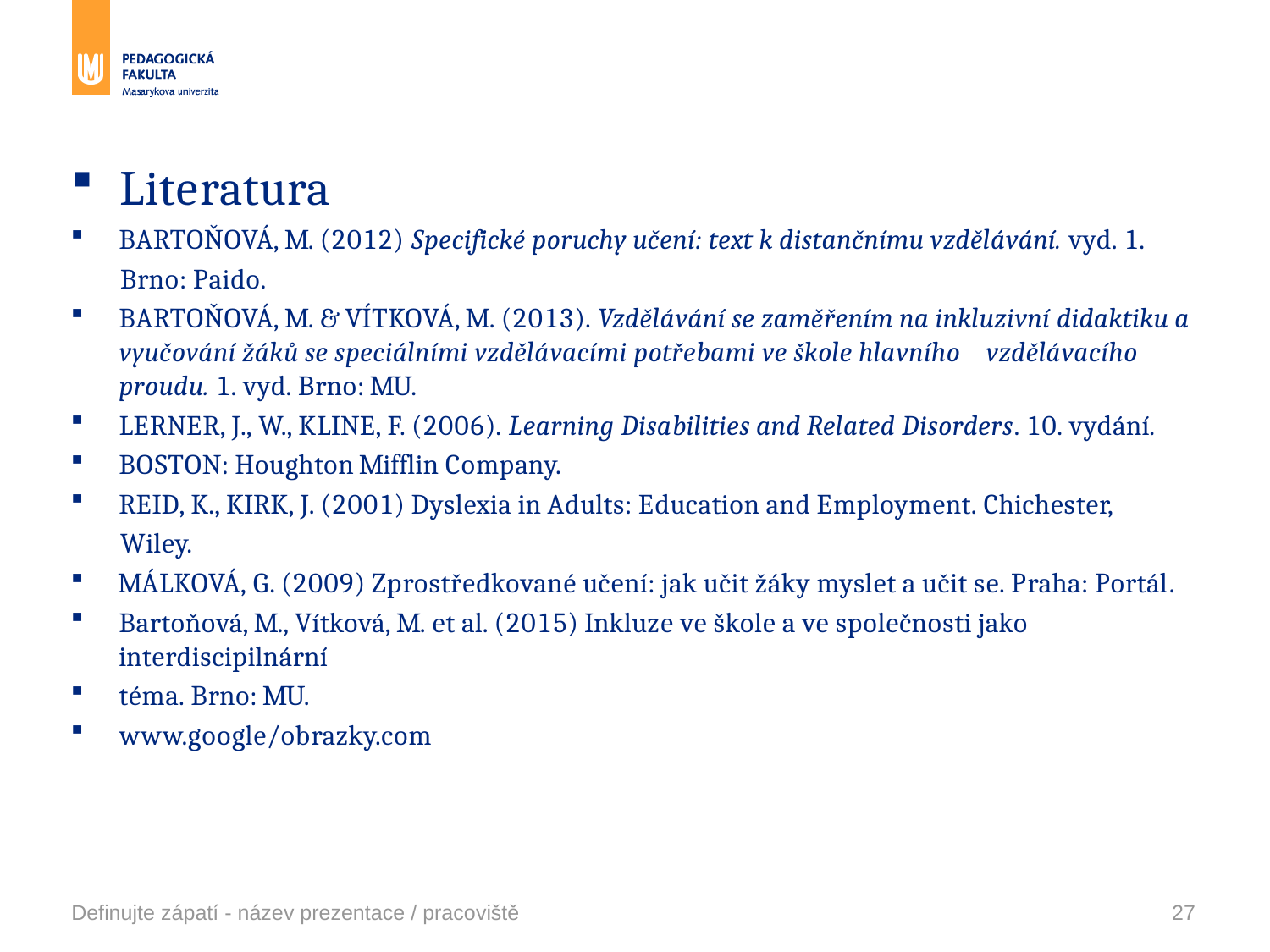

#
Literatura
BARTOŇOVÁ, M. (2012) Specifické poruchy učení: text k distančnímu vzdělávání. vyd. 1.
        Brno: Paido.
BARTOŇOVÁ, M. & VÍTKOVÁ, M. (2013). Vzdělávání se zaměřením na inkluzivní didaktiku a vyučování žáků se speciálními vzdělávacími potřebami ve škole hlavního    vzdělávacího proudu. 1. vyd. Brno: MU.
LERNER, J., W., KLINE, F. (2006). Learning Disabilities and Related Disorders. 10. vydání.
BOSTON: Houghton Mifflin Company.
REID, K., KIRK, J. (2001) Dyslexia in Adults: Education and Employment. Chichester,
        Wiley.
MÁLKOVÁ, G. (2009) Zprostředkované učení: jak učit žáky myslet a učit se. Praha: Portál.
Bartoňová, M., Vítková, M. et al. (2015) Inkluze ve škole a ve společnosti jako interdiscipilnární
téma. Brno: MU.
www.google/obrazky.com
Definujte zápatí - název prezentace / pracoviště
27